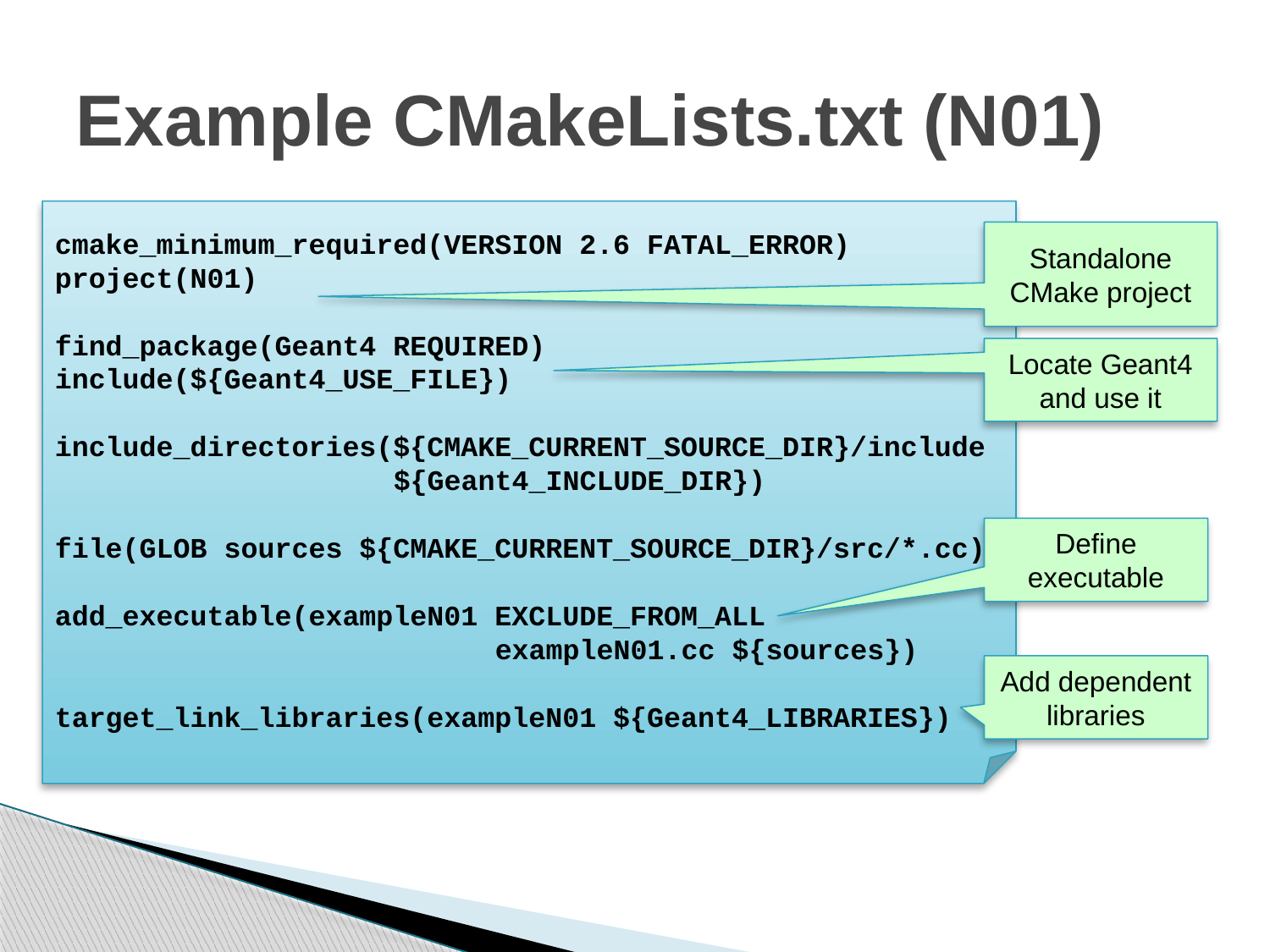

# Example CMakeLists.txt (N01)
cmake_minimum_required(VERSION 2.6 FATAL_ERROR)
project(N01)

find_package(Geant4 REQUIRED)
include(${Geant4_USE_FILE})

include_directories(${CMAKE_CURRENT_SOURCE_DIR}/include
                    ${Geant4_INCLUDE_DIR})

file(GLOB sources ${CMAKE_CURRENT_SOURCE_DIR}/src/*.cc)

add_executable(exampleN01 EXCLUDE_FROM_ALL
                          exampleN01.cc ${sources})

target_link_libraries(exampleN01 ${Geant4_LIBRARIES})

Standalone CMake project
Locate Geant4 and use it
Define executable
Add dependent libraries